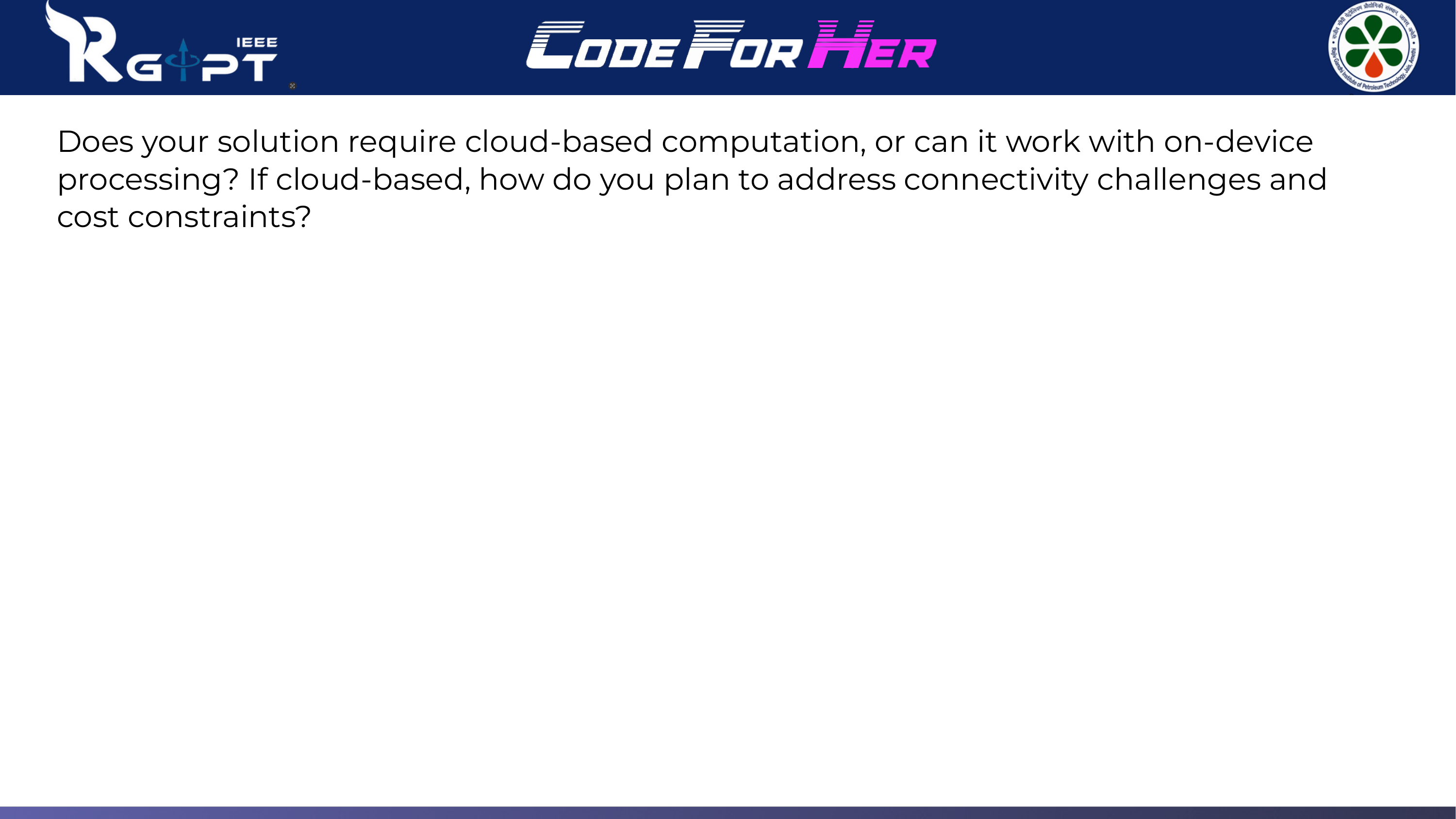

Does your solution require cloud-based computation, or can it work with on-device processing? If cloud-based, how do you plan to address connectivity challenges and cost constraints?